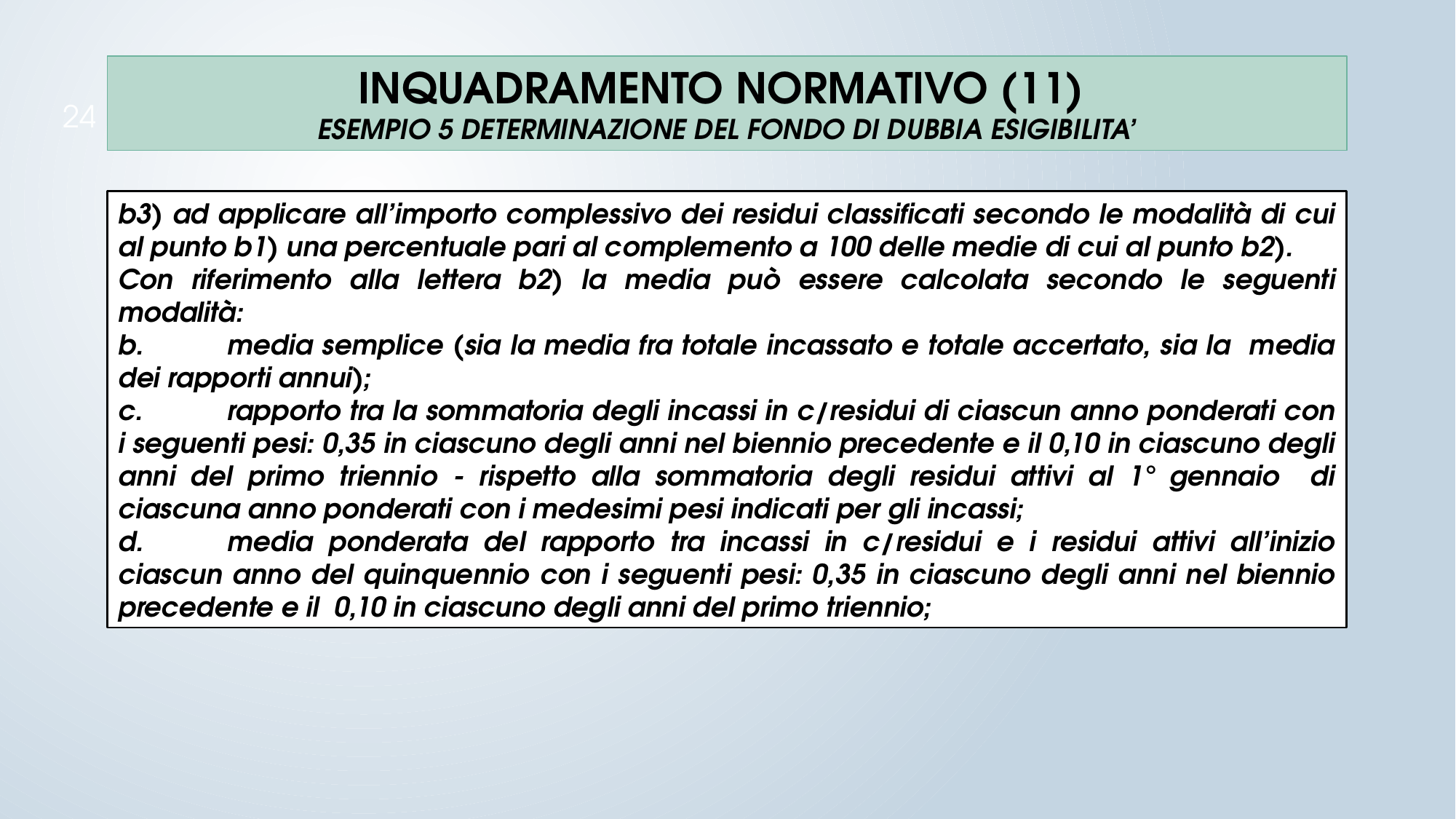

INQUADRAMENTO NORMATIVO (11)
ESEMPIO 5 DETERMINAZIONE DEL FONDO DI DUBBIA ESIGIBILITA’
24
b3) ad applicare all’importo complessivo dei residui classificati secondo le modalità di cui al punto b1) una percentuale pari al complemento a 100 delle medie di cui al punto b2).
Con riferimento alla lettera b2) la media può essere calcolata secondo le seguenti modalità:
b.	media semplice (sia la media fra totale incassato e totale accertato, sia la  media dei rapporti annui);
c.	rapporto tra la sommatoria degli incassi in c/residui di ciascun anno ponderati con i seguenti pesi: 0,35 in ciascuno degli anni nel biennio precedente e il 0,10 in ciascuno degli anni del primo triennio - rispetto alla sommatoria degli residui attivi al 1° gennaio  di ciascuna anno ponderati con i medesimi pesi indicati per gli incassi;
d.	media ponderata del rapporto tra incassi in c/residui e i residui attivi all’inizio ciascun anno del quinquennio con i seguenti pesi: 0,35 in ciascuno degli anni nel biennio precedente e il  0,10 in ciascuno degli anni del primo triennio;